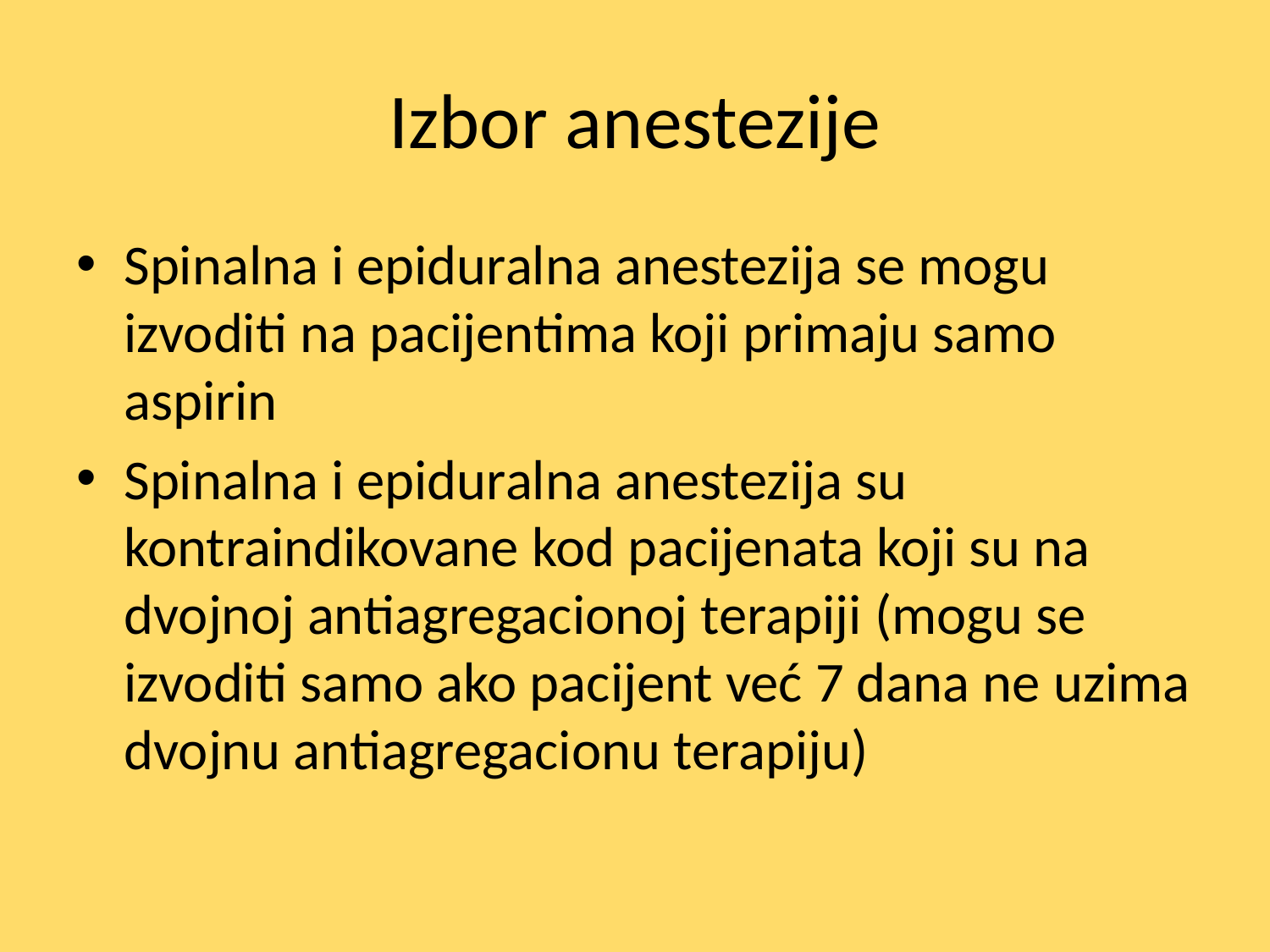

# Izbor anestezije
Spinalna i epiduralna anestezija se mogu izvoditi na pacijentima koji primaju samo aspirin
Spinalna i epiduralna anestezija su kontraindikovane kod pacijenata koji su na dvojnoj antiagregacionoj terapiji (mogu se izvoditi samo ako pacijent već 7 dana ne uzima dvojnu antiagregacionu terapiju)